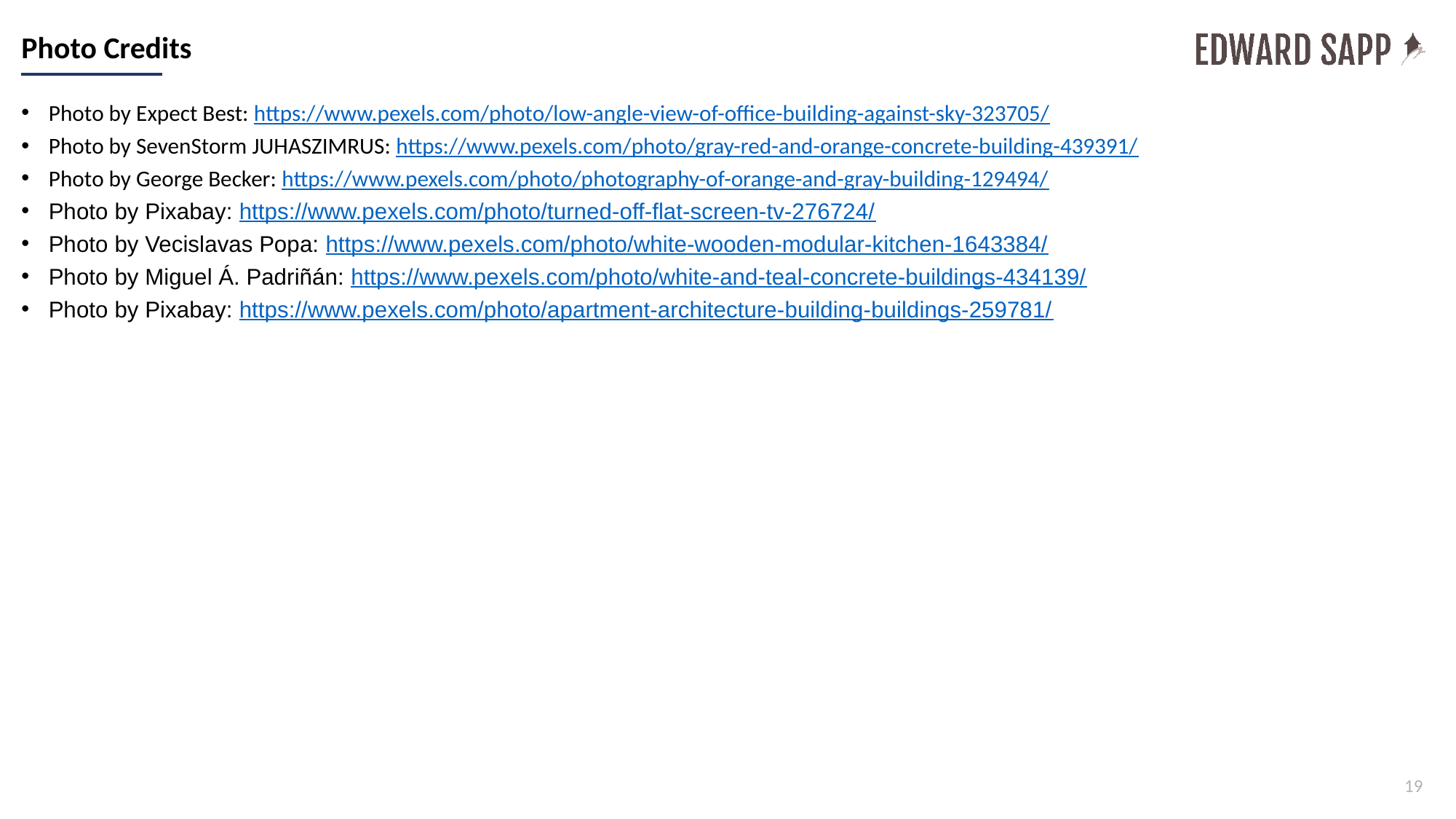

# Photo Credits
Photo by Expect Best: https://www.pexels.com/photo/low-angle-view-of-office-building-against-sky-323705/
Photo by SevenStorm JUHASZIMRUS: https://www.pexels.com/photo/gray-red-and-orange-concrete-building-439391/
Photo by George Becker: https://www.pexels.com/photo/photography-of-orange-and-gray-building-129494/
Photo by Pixabay: https://www.pexels.com/photo/turned-off-flat-screen-tv-276724/
Photo by Vecislavas Popa: https://www.pexels.com/photo/white-wooden-modular-kitchen-1643384/
Photo by Miguel Á. Padriñán: https://www.pexels.com/photo/white-and-teal-concrete-buildings-434139/
Photo by Pixabay: https://www.pexels.com/photo/apartment-architecture-building-buildings-259781/

19